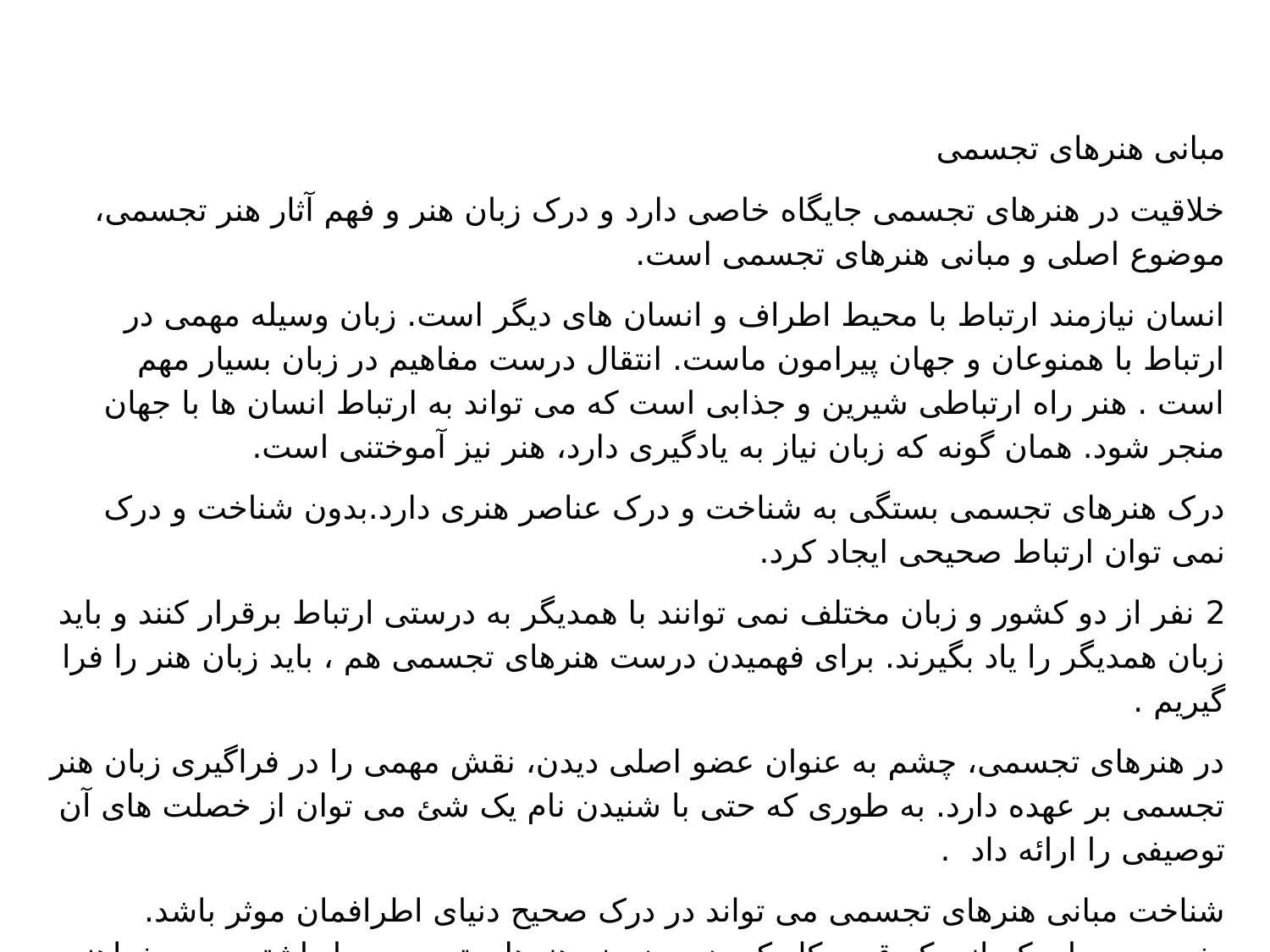

مبانی هنرهای تجسمی
خلاقیت در هنرهای تجسمی جایگاه خاصی دارد و درک زبان هنر و فهم آثار هنر تجسمی، موضوع اصلی و مبانی هنرهای تجسمی است.
انسان نیازمند ارتباط با محیط اطراف و انسان های دیگر است. زبان وسیله مهمی در ارتباط با همنوعان و جهان پیرامون ماست. انتقال درست مفاهیم در زبان بسیار مهم است . هنر راه ارتباطی شیرین و جذابی است که می تواند به ارتباط انسان ها با جهان منجر شود. همان گونه که زبان نیاز به یادگیری دارد، هنر نیز آموختنی است.
درک هنرهای تجسمی بستگی به شناخت و درک عناصر هنری دارد.بدون شناخت و درک نمی توان ارتباط صحیحی ایجاد کرد.
2 نفر از دو کشور و زبان مختلف نمی توانند با همدیگر به درستی ارتباط برقرار کنند و باید زبان همدیگر را یاد بگیرند. برای فهمیدن درست هنرهای تجسمی هم ، باید زبان هنر را فرا گیریم .
در هنرهای تجسمی، چشم به عنوان عضو اصلی دیدن، نقش مهمی را در فراگیری زبان هنر تجسمی بر عهده دارد. به طوری که حتی با شنیدن نام یک شئ می توان از خصلت های آن توصیفی را ارائه داد  .
شناخت مبانی هنرهای تجسمی می تواند در درک صحیح دنیای اطرافمان موثر باشد. بخصوص برای کسانی که قصد کار کردن در زمینه هنرهای تجسمی را داشته و می خواهند در این زمینه ادامه تحصیل داده یا کاری را شروع کنند.